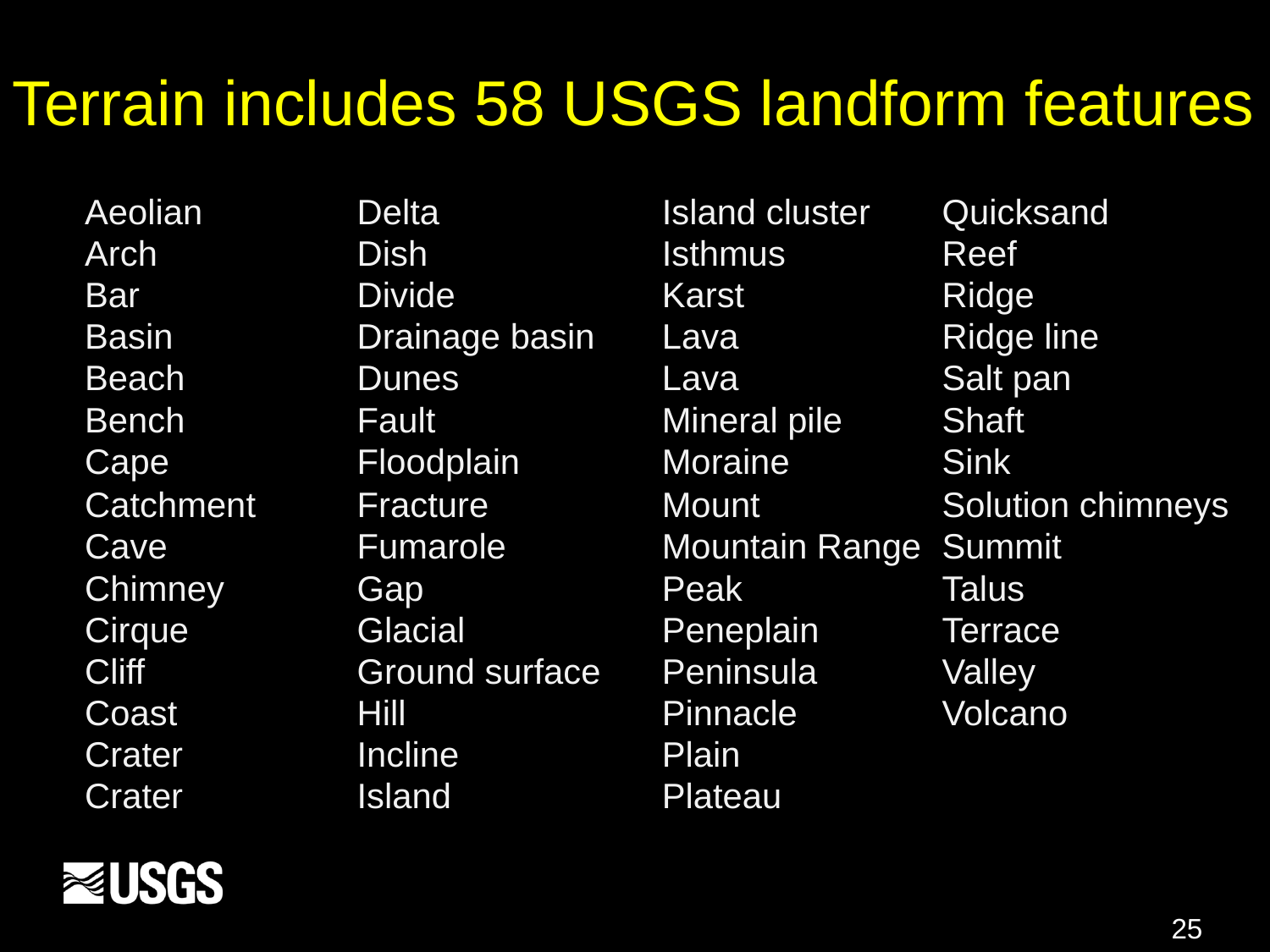

# Terrain includes 58 USGS landform features
| Aeolian | Delta | Island cluster | Quicksand |
| --- | --- | --- | --- |
| Arch | Dish | Isthmus | Reef |
| Bar | Divide | Karst | Ridge |
| Basin | Drainage basin | Lava | Ridge line |
| Beach | Dunes | Lava | Salt pan |
| Bench | Fault | Mineral pile | Shaft |
| Cape | Floodplain | Moraine | Sink |
| Catchment | Fracture | Mount | Solution chimneys |
| Cave | Fumarole | Mountain Range | Summit |
| Chimney | Gap | Peak | Talus |
| Cirque | Glacial | Peneplain | Terrace |
| Cliff | Ground surface | Peninsula | Valley |
| Coast | Hill | Pinnacle | Volcano |
| Crater | Incline | Plain |  |
| Crater | Island | Plateau |  |